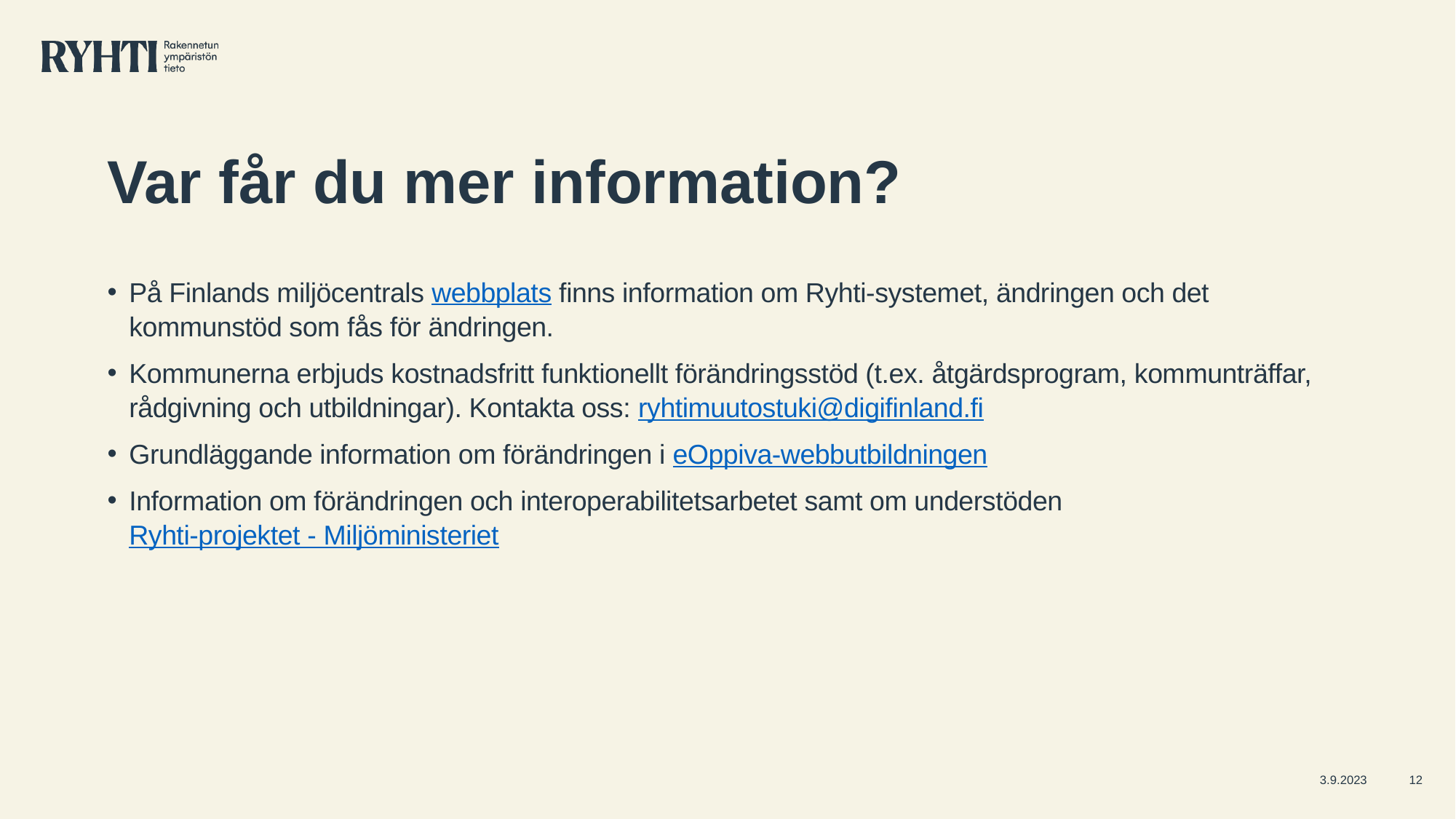

# Var får du mer information?
På Finlands miljöcentrals webbplats finns information om Ryhti-systemet, ändringen och det kommunstöd som fås för ändringen.
Kommunerna erbjuds kostnadsfritt funktionellt förändringsstöd (t.ex. åtgärdsprogram, kommunträffar, rådgivning och utbildningar). Kontakta oss: ryhtimuutostuki@digifinland.fi
Grundläggande information om förändringen i eOppiva-webbutbildningen
Information om förändringen och interoperabilitetsarbetet samt om understöden Ryhti-projektet - Miljöministeriet

3.9.2023
12